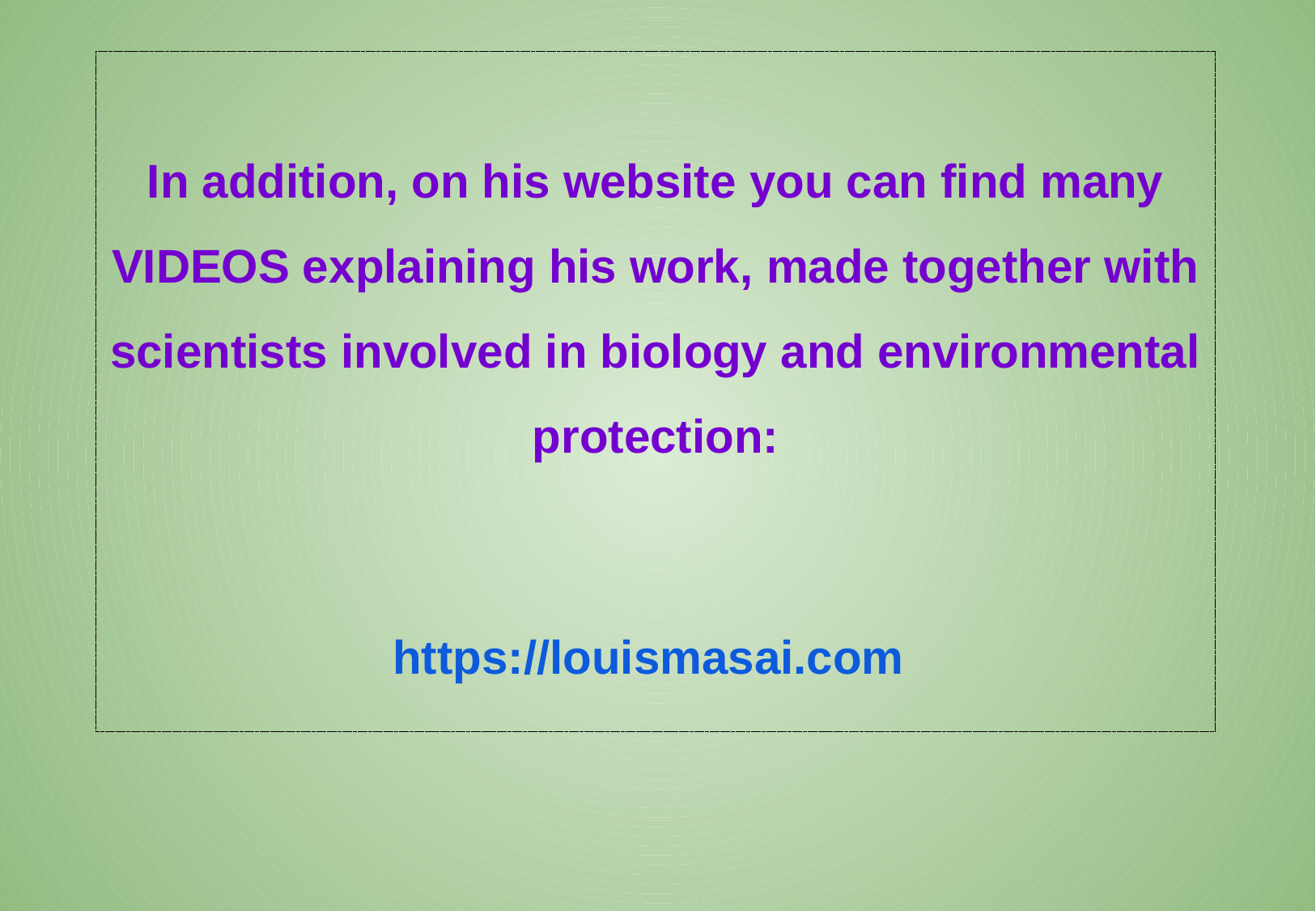

In addition, on his website you can find many VIDEOS explaining his work, made together with scientists involved in biology and environmental protection:

https://louismasai.com